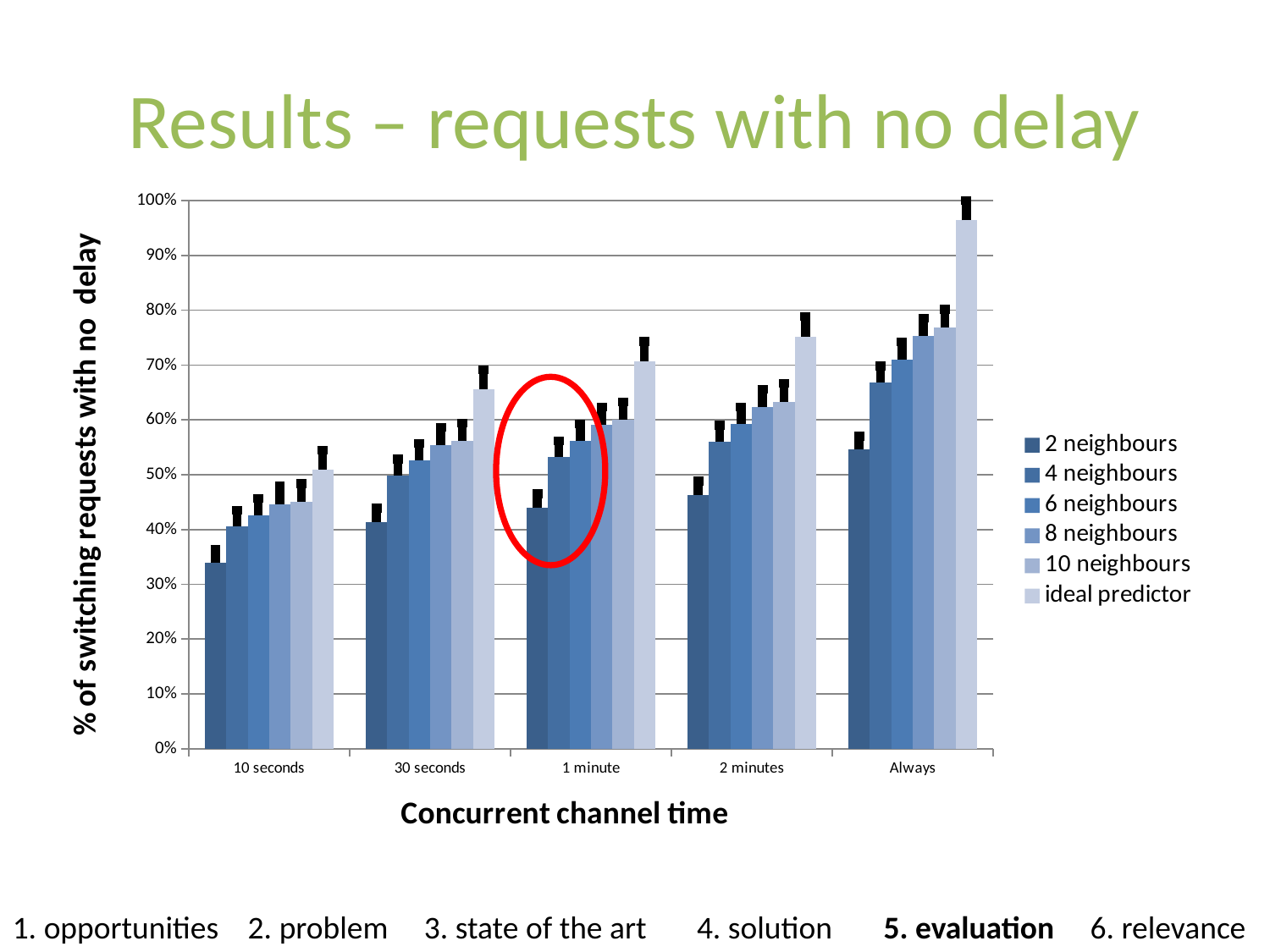

# Results – requests with no delay

### Chart

| Category | 2 neighbours | 4 neighbours | 6 neighbours | 8 neighbours | 10 neighbours | ideal predictor |
|---|---|---|---|---|---|---|
| 10 seconds | 0.3393160178710913 | 0.40540871661400035 | 0.425485933395455 | 0.44615934511072725 | 0.4508353964333635 | 0.5093245715602728 |
| 30 seconds | 0.4139411242292728 | 0.49878093398090945 | 0.5263080825308186 | 0.553431841842636 | 0.5614544694355454 | 0.6556499069994552 |
| 1 minute | 0.44057341293945473 | 0.5318061129102001 | 0.5615365076398182 | 0.5907160758259085 | 0.5996610763650003 | 0.7071285592502726 |
| 2 minutes | 0.4633912799027274 | 0.5605909084674545 | 0.5923863448532721 | 0.6235468351525456 | 0.633381433603819 | 0.7525279085530912 |
| Always | 0.545603061868 | 0.6686722372798191 | 0.7106365603510001 | 0.7530421757720909 | 0.7687827685224544 | 0.9641761340105004 |
1. opportunities    2. problem     3. state of the art       4. solution       5. evaluation     6. relevance